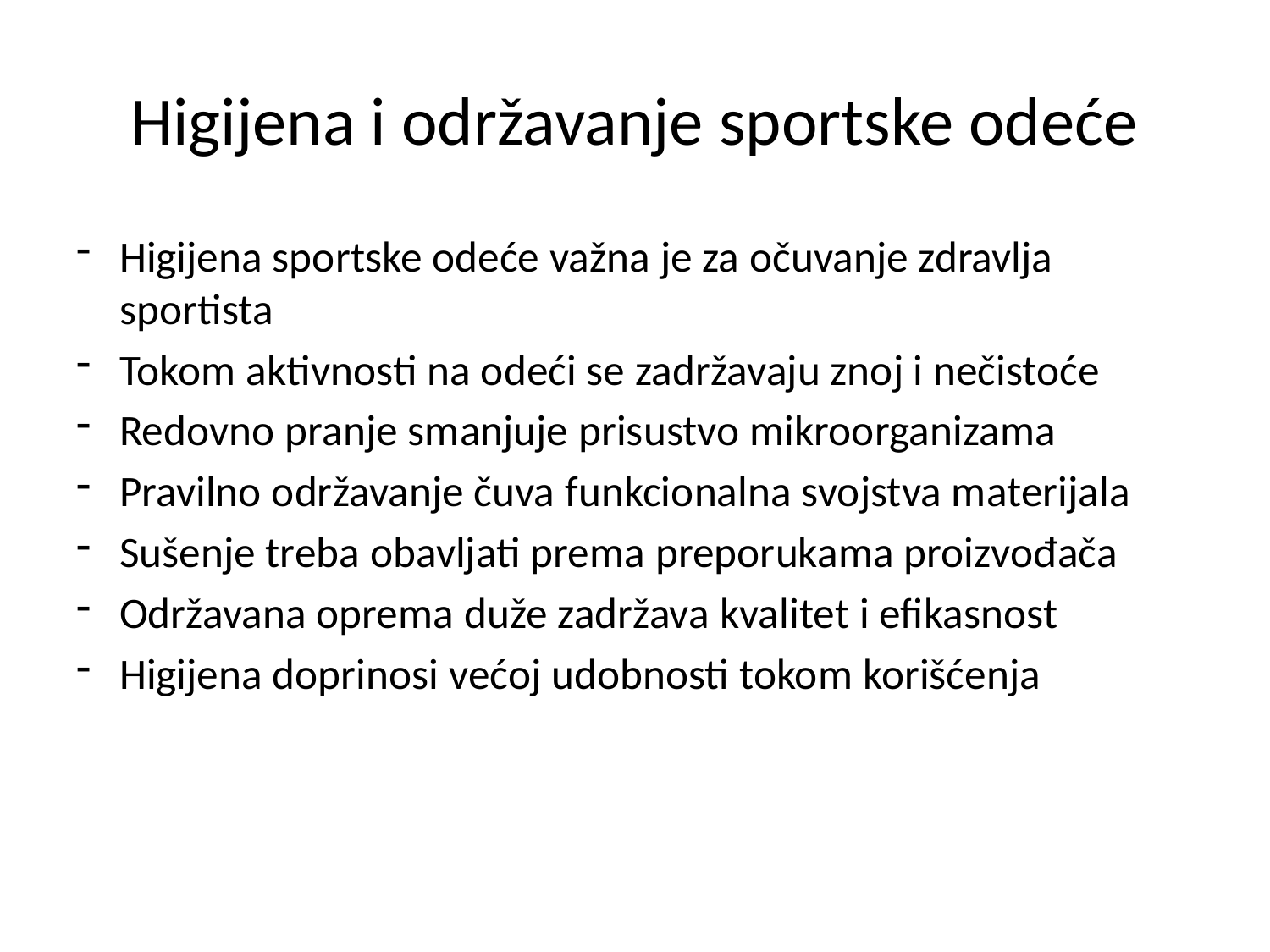

# Higijena i održavanje sportske odeće
Higijena sportske odeće važna je za očuvanje zdravlja sportista
Tokom aktivnosti na odeći se zadržavaju znoj i nečistoće
Redovno pranje smanjuje prisustvo mikroorganizama
Pravilno održavanje čuva funkcionalna svojstva materijala
Sušenje treba obavljati prema preporukama proizvođača
Održavana oprema duže zadržava kvalitet i efikasnost
Higijena doprinosi većoj udobnosti tokom korišćenja